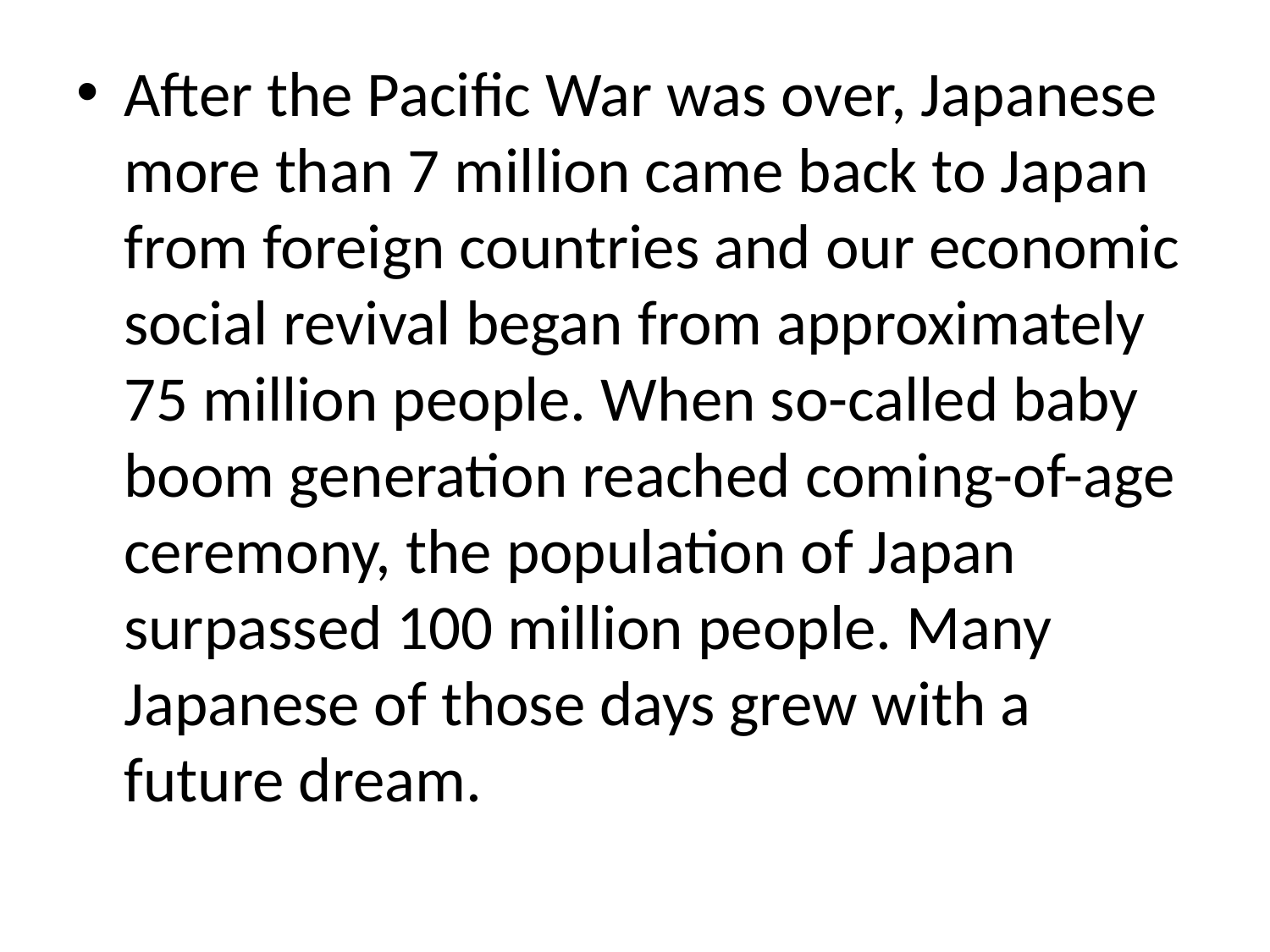

After the Pacific War was over, Japanese more than 7 million came back to Japan from foreign countries and our economic social revival began from approximately 75 million people. When so-called baby boom generation reached coming-of-age ceremony, the population of Japan surpassed 100 million people. Many Japanese of those days grew with a future dream.